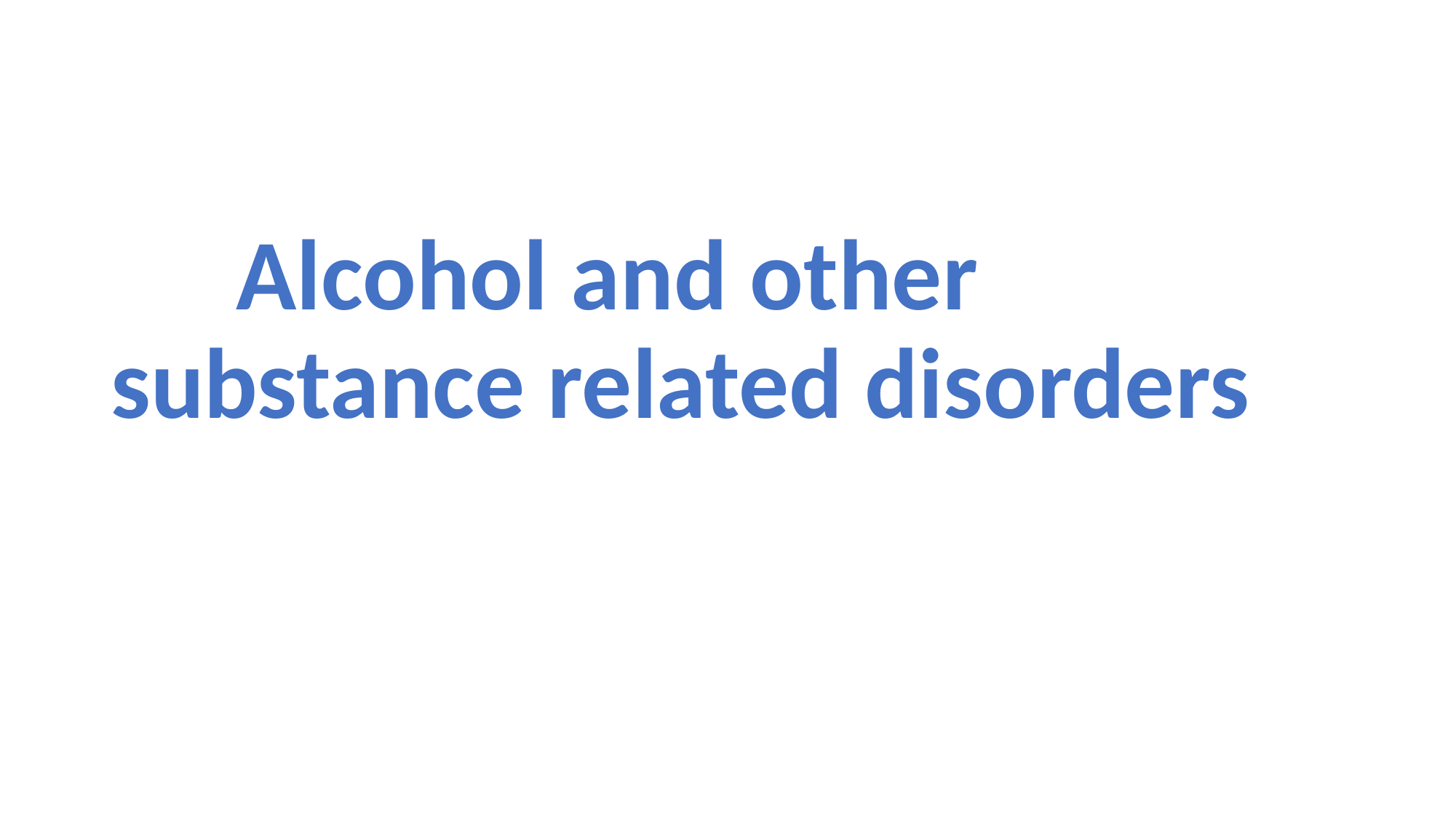

#
             Alcohol and other       substance related disorders